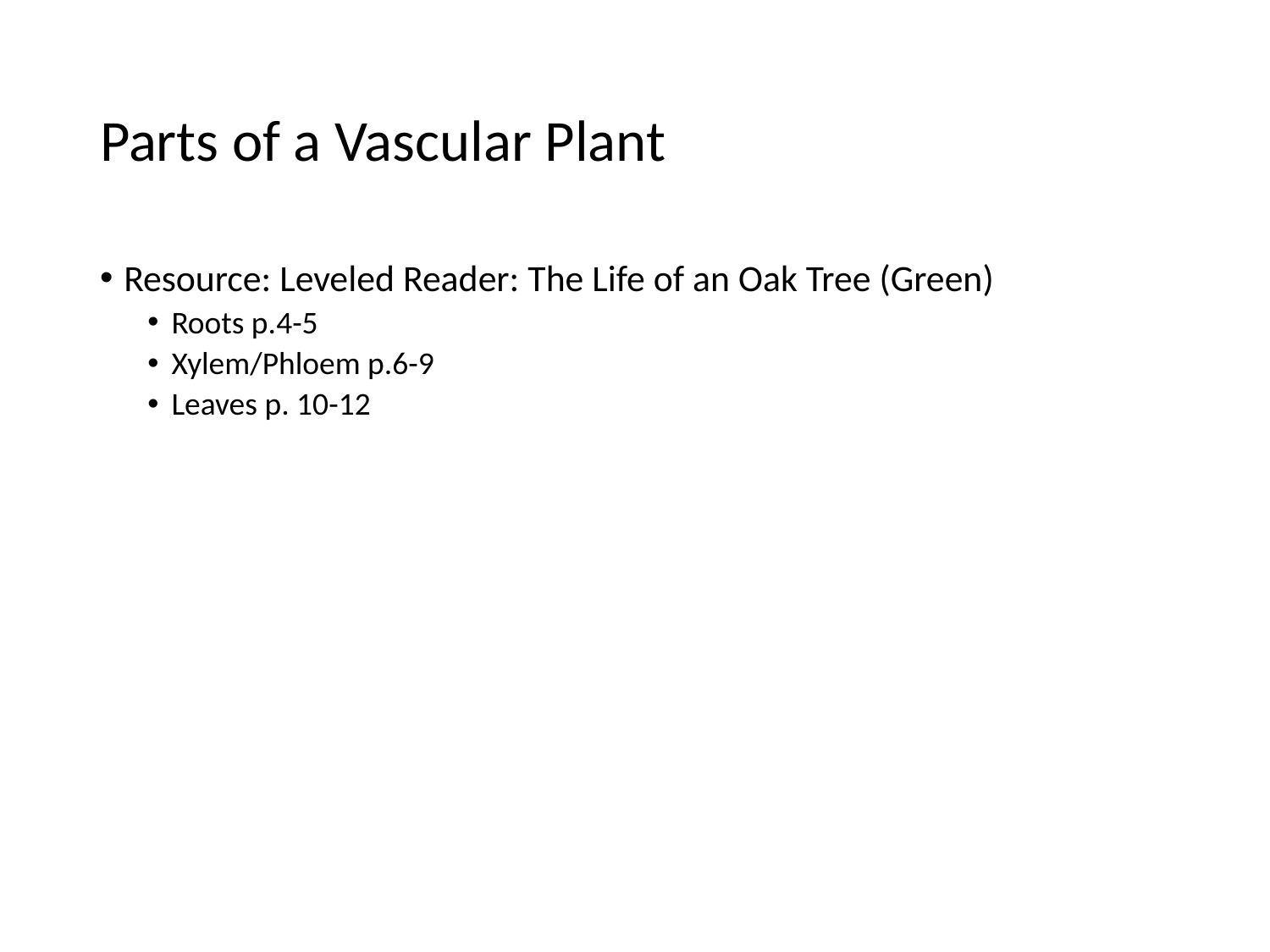

# Parts of a Vascular Plant
Resource: Leveled Reader: The Life of an Oak Tree (Green)
Roots p.4-5
Xylem/Phloem p.6-9
Leaves p. 10-12